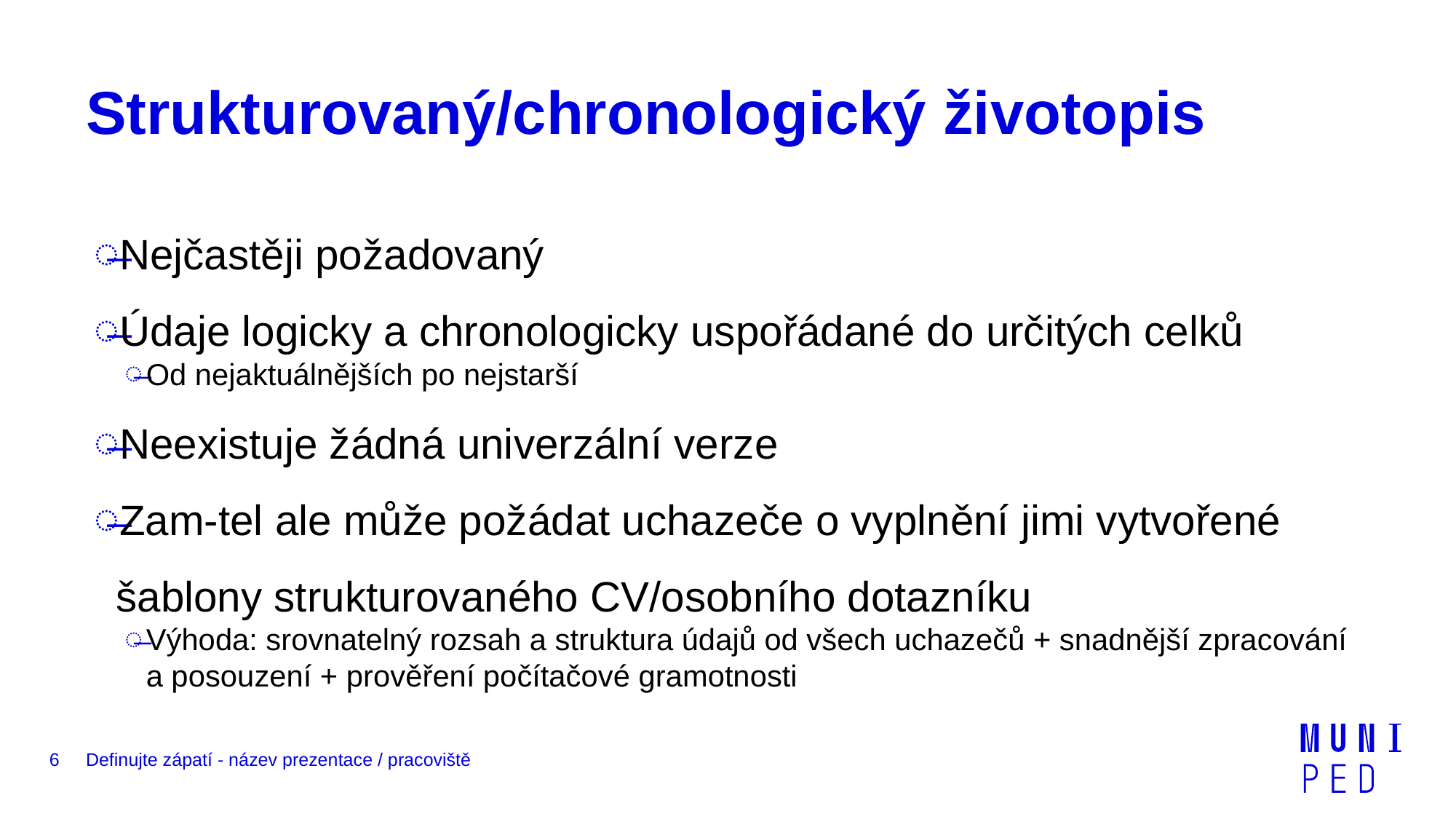

# Strukturovaný/chronologický životopis
Nejčastěji požadovaný
Údaje logicky a chronologicky uspořádané do určitých celků
Od nejaktuálnějších po nejstarší
Neexistuje žádná univerzální verze
Zam-tel ale může požádat uchazeče o vyplnění jimi vytvořené šablony strukturovaného CV/osobního dotazníku
Výhoda: srovnatelný rozsah a struktura údajů od všech uchazečů + snadnější zpracování a posouzení + prověření počítačové gramotnosti
6
Definujte zápatí - název prezentace / pracoviště